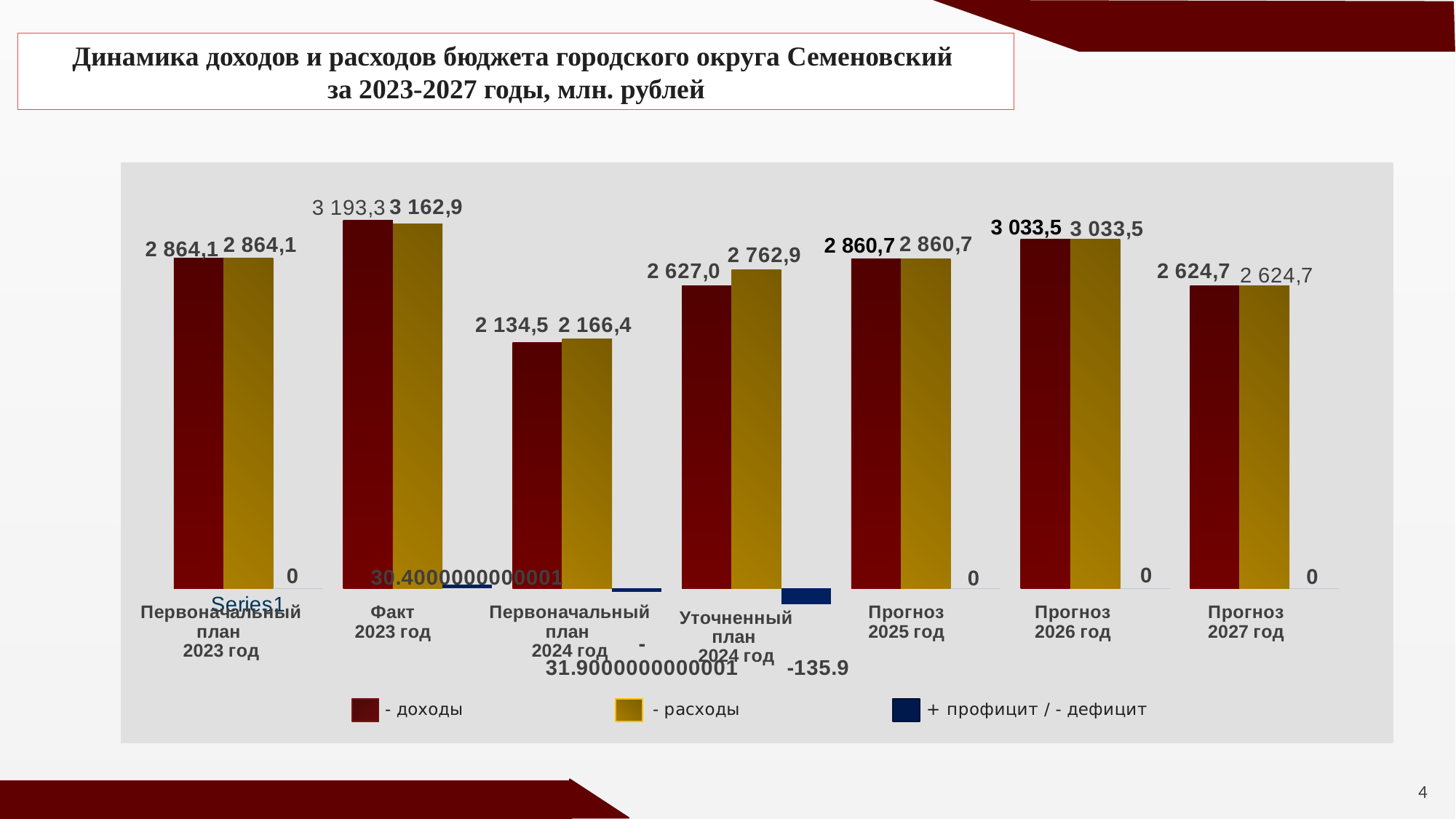

Динамика доходов и расходов бюджета городского округа Семеновский
за 2023-2027 годы, млн. рублей

### Chart

| Category | Ряд 1 | Ряд 12 | Ряд 13 |
|---|---|---|---|
|  | 2864.1 | 2864.1 | 0.0 |
|  | 3193.3 | 3162.9 | 30.4000000000001 |
|  | 2134.5 | 2166.4 | -31.9000000000001 |
|  | 2627.0 | 2762.9 | -135.9 |
|  | 2860.7 | 2860.7 | 0.0 |
|  | 3033.5 | 3033.5 | 0.0 |
|  | 2624.7 | 2624.7 | 0.0 |
3 033,5
2 860,7
4